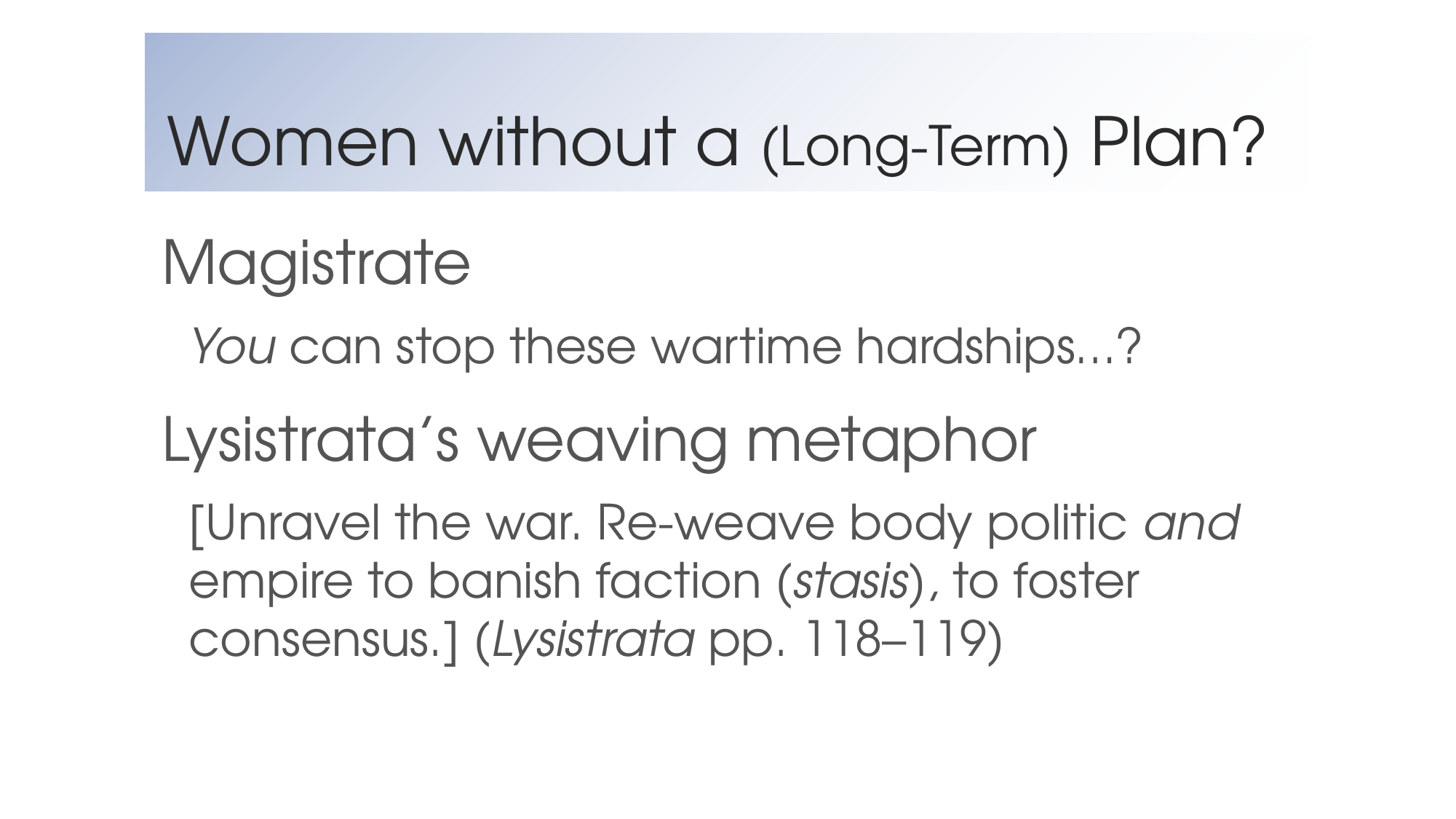

# Women without a (Long-Term) Plan?
Magistrate
You can stop these wartime hardships…?
Lysistrata’s weaving metaphor
[Unravel the war. Re-weave body politic and empire to banish faction (stasis), to foster consensus.] (Lysistrata pp. 118–119)